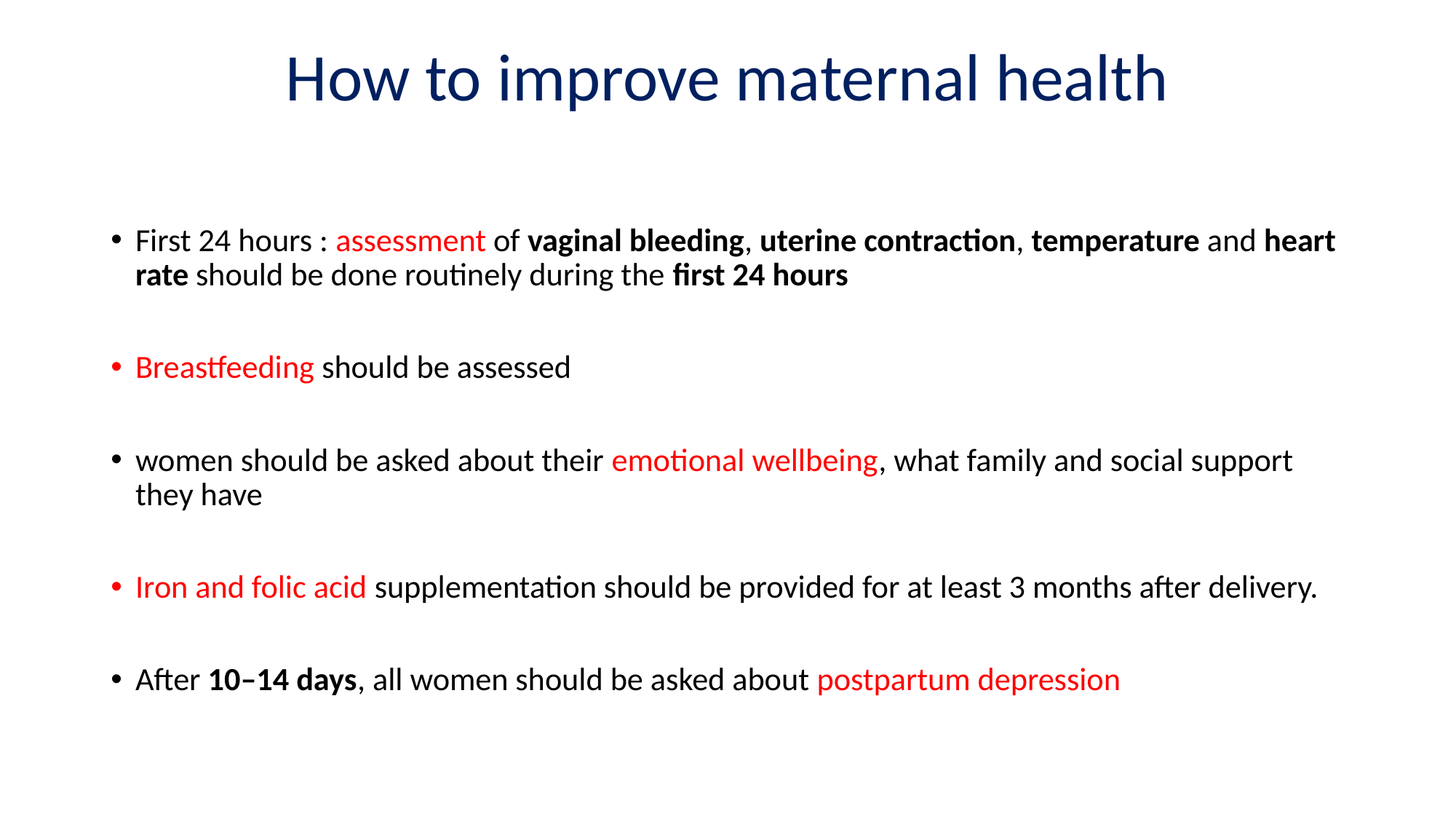

# How to improve maternal health
First 24 hours : assessment of vaginal bleeding, uterine contraction, temperature and heart rate should be done routinely during the first 24 hours

Breastfeeding should be assessed

women should be asked about their emotional wellbeing, what family and social support they have

Iron and folic acid supplementation should be provided for at least 3 months after delivery.

After 10–14 days, all women should be asked about postpartum depression